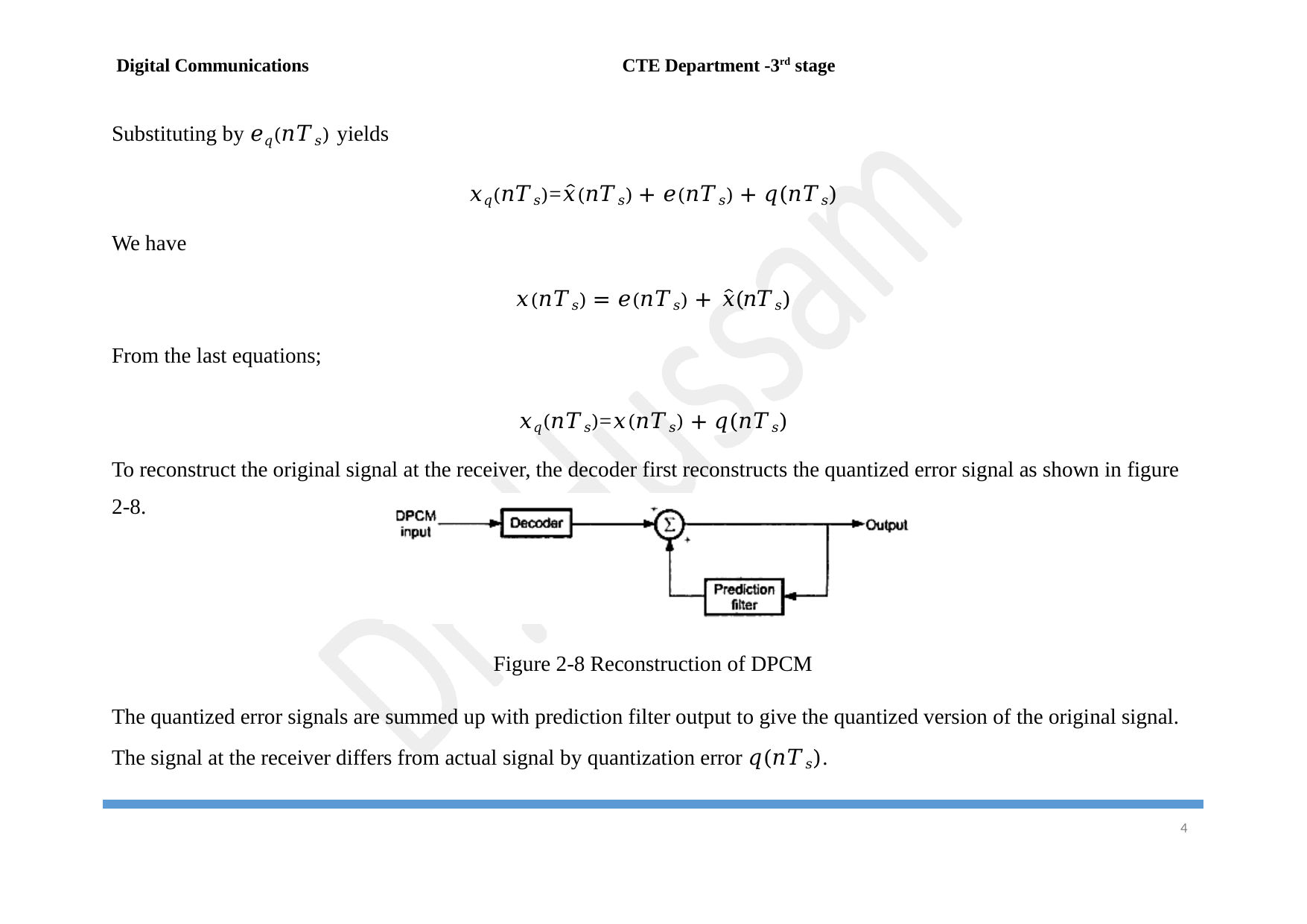

Digital Communications
CTE Department -3rd stage
Substituting by 𝑒𝑞(𝑛𝑇𝑠) yields
𝑥𝑞(𝑛𝑇𝑠)=𝑥̂(𝑛𝑇𝑠) + 𝑒(𝑛𝑇𝑠) + 𝑞(𝑛𝑇𝑠)
We have
𝑥(𝑛𝑇𝑠) = 𝑒(𝑛𝑇𝑠) + 𝑥̂(𝑛𝑇𝑠)

From the last equations;

𝑥𝑞(𝑛𝑇𝑠)=𝑥(𝑛𝑇𝑠) + 𝑞(𝑛𝑇𝑠)
To reconstruct the original signal at the receiver, the decoder first reconstructs the quantized error signal as shown in figure  2-8.

Figure 2-8 Reconstruction of DPCM
The quantized error signals are summed up with prediction filter output to give the quantized version of the original signal.  The signal at the receiver differs from actual signal by quantization error 𝑞(𝑛𝑇𝑠).

4